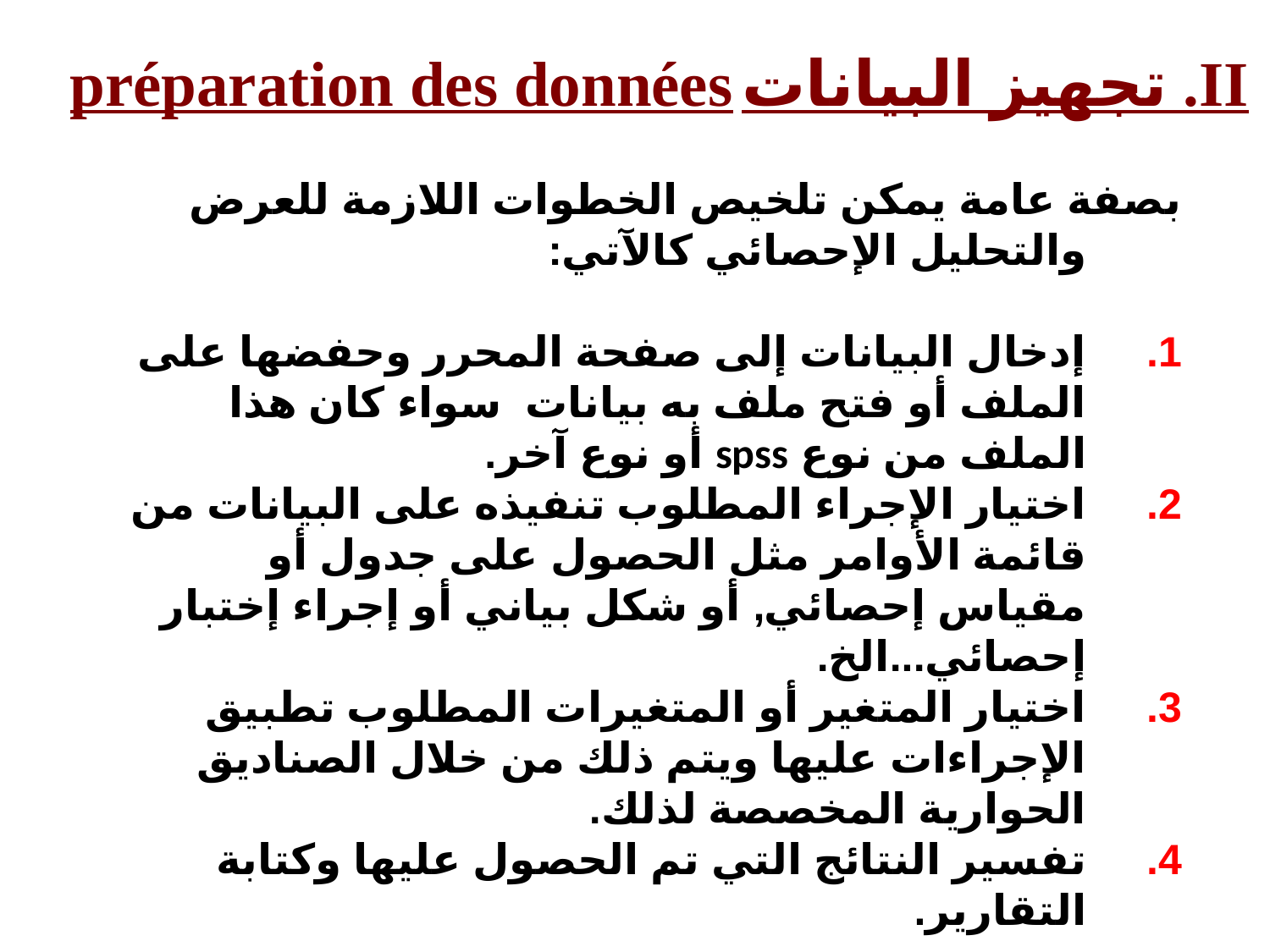

II. تجهيز البيانات préparation des données
بصفة عامة يمكن تلخيص الخطوات اللازمة للعرض والتحليل الإحصائي كالآتي:

إدخال البيانات إلى صفحة المحرر وحفضها على الملف أو فتح ملف به بيانات  سواء كان هذا الملف من نوع spss أو نوع آخر.
اختيار الإجراء المطلوب تنفيذه على البيانات من قائمة الأوامر مثل الحصول على جدول أو مقياس إحصائي, أو شكل بياني أو إجراء إختبار إحصائي...الخ.
اختيار المتغير أو المتغيرات المطلوب تطبيق الإجراءات عليها ويتم ذلك من خلال الصناديق الحوارية المخصصة لذلك.
تفسير النتائج التي تم الحصول عليها وكتابة التقارير.